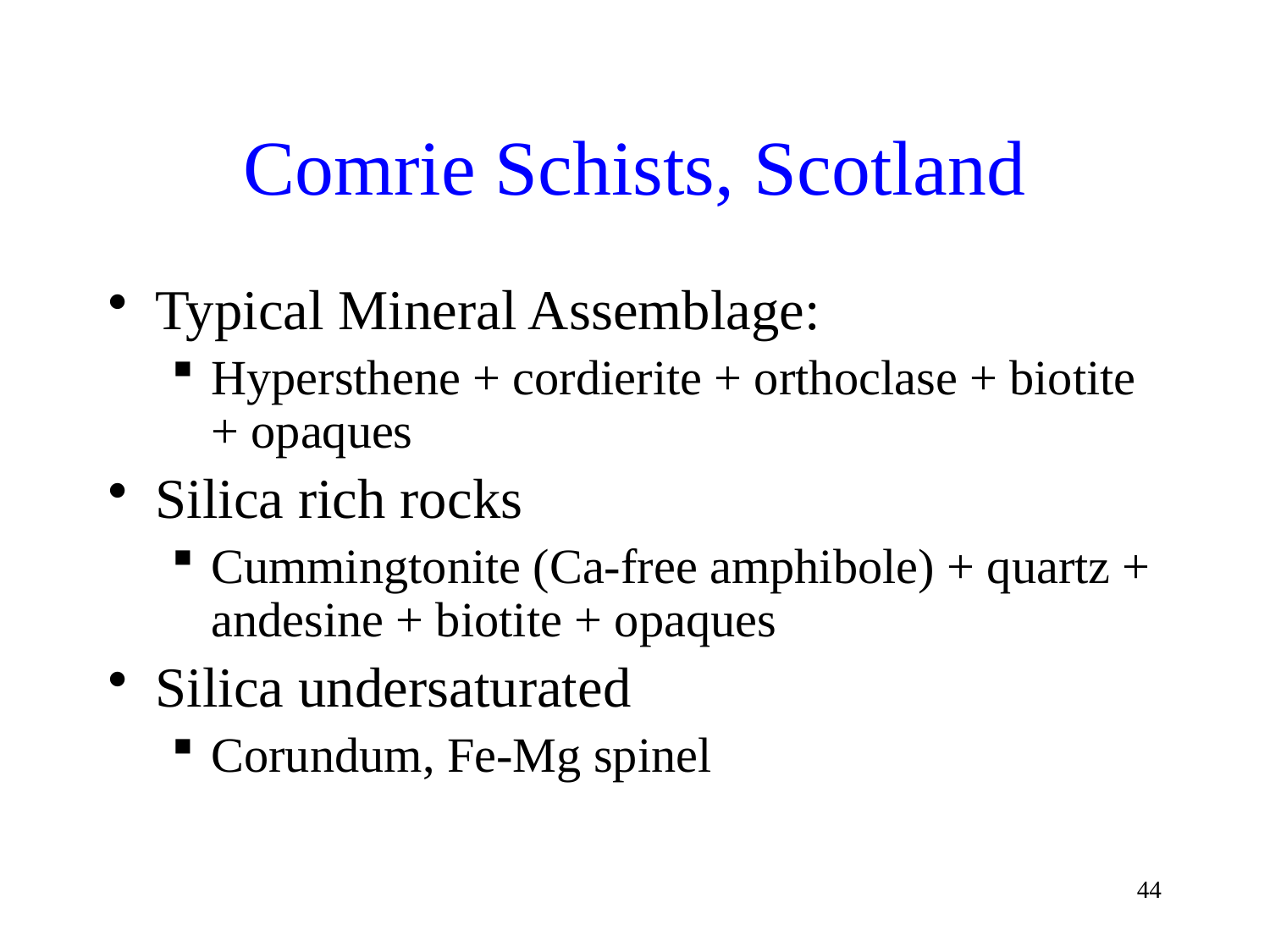

# Comrie Schists, Scotland
Typical Mineral Assemblage:
Hypersthene + cordierite + orthoclase + biotite + opaques
Silica rich rocks
Cummingtonite (Ca-free amphibole) + quartz + andesine + biotite + opaques
Silica undersaturated
Corundum, Fe-Mg spinel
44